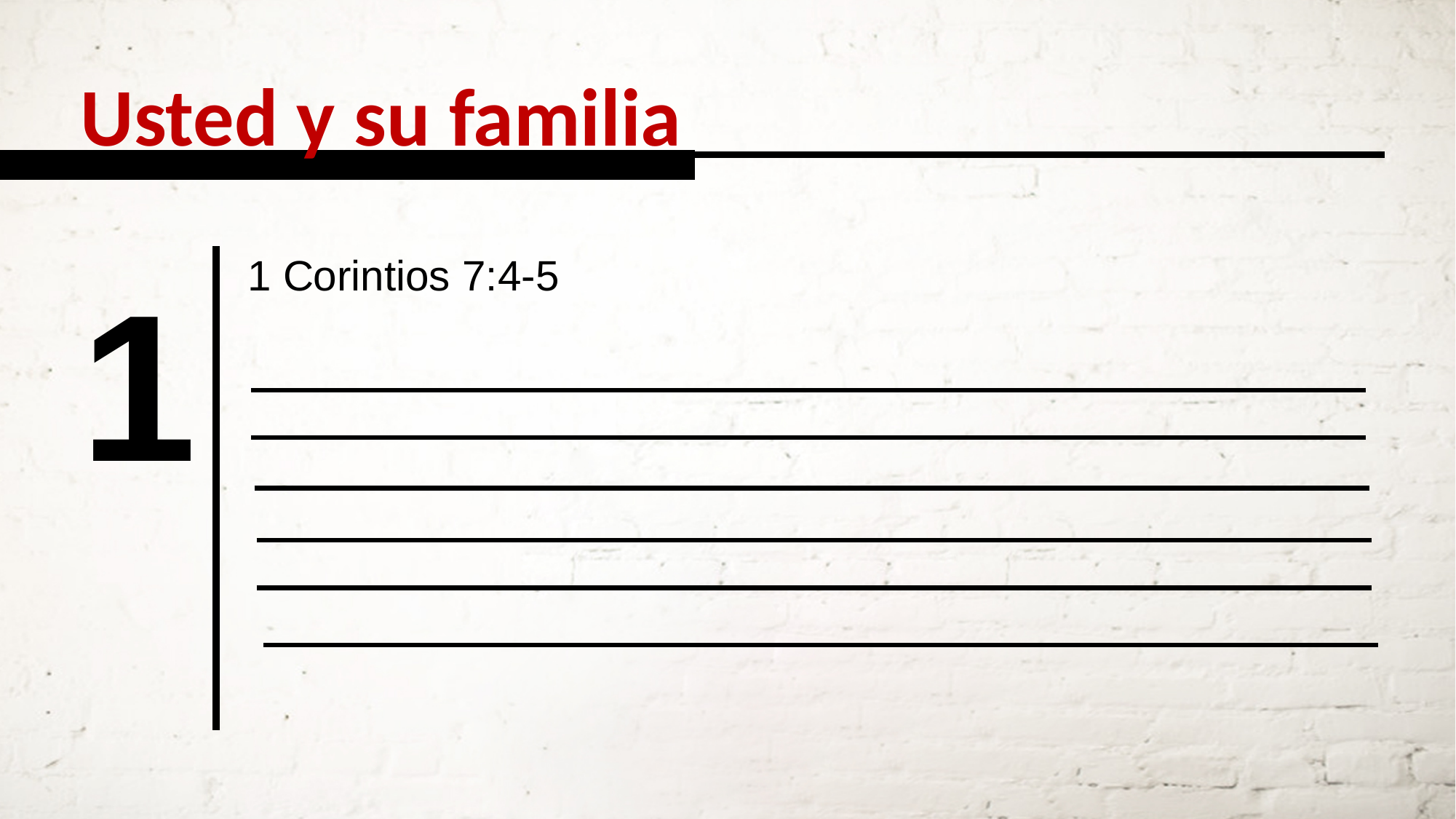

Usted y su familia

1 Corintios 7:4-5
1